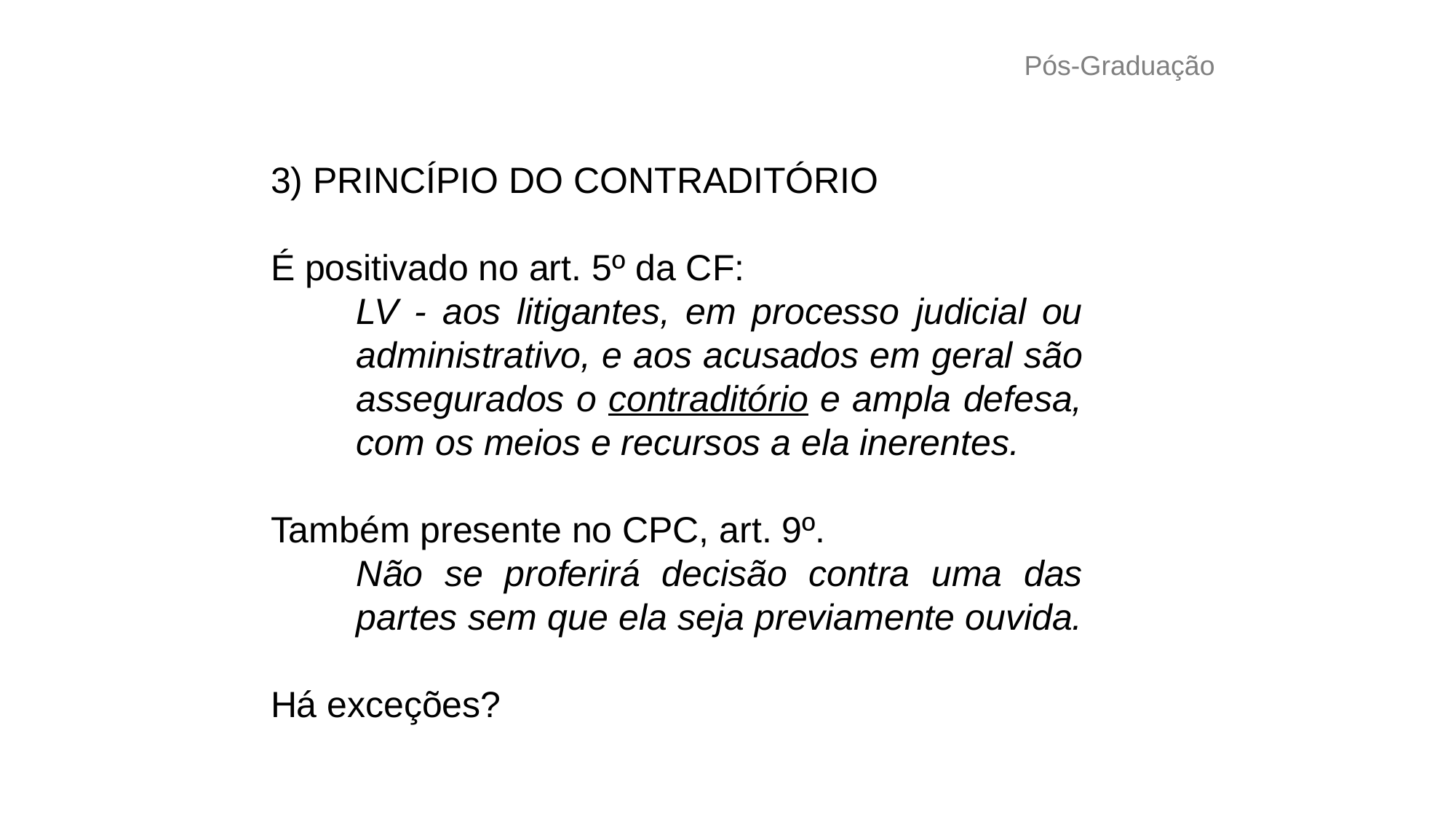

# Pós-Graduação
3) PRINCÍPIO DO CONTRADITÓRIO

É positivado no art. 5º da CF:
LV - aos litigantes, em processo judicial ou administrativo, e aos acusados em geral são assegurados o contraditório e ampla defesa, com os meios e recursos a ela inerentes.

Também presente no CPC, art. 9º.
Não se proferirá decisão contra uma das partes sem que ela seja previamente ouvida.

Há exceções?